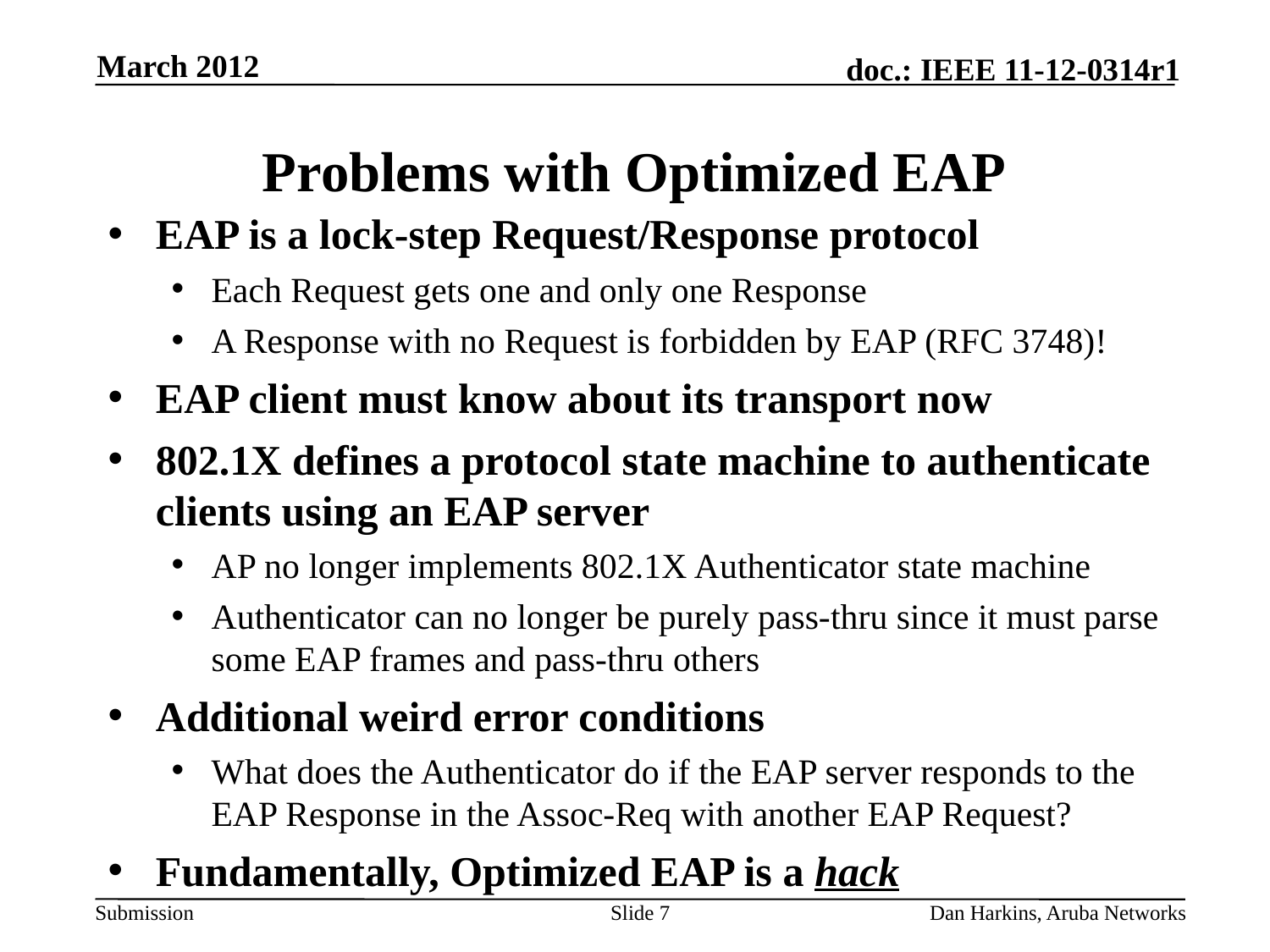

March 2012
# Problems with Optimized EAP
EAP is a lock-step Request/Response protocol
Each Request gets one and only one Response
A Response with no Request is forbidden by EAP (RFC 3748)!
EAP client must know about its transport now
802.1X defines a protocol state machine to authenticate clients using an EAP server
AP no longer implements 802.1X Authenticator state machine
Authenticator can no longer be purely pass-thru since it must parse some EAP frames and pass-thru others
Additional weird error conditions
What does the Authenticator do if the EAP server responds to the EAP Response in the Assoc-Req with another EAP Request?
Fundamentally, Optimized EAP is a hack
Slide 7
Dan Harkins, Aruba Networks